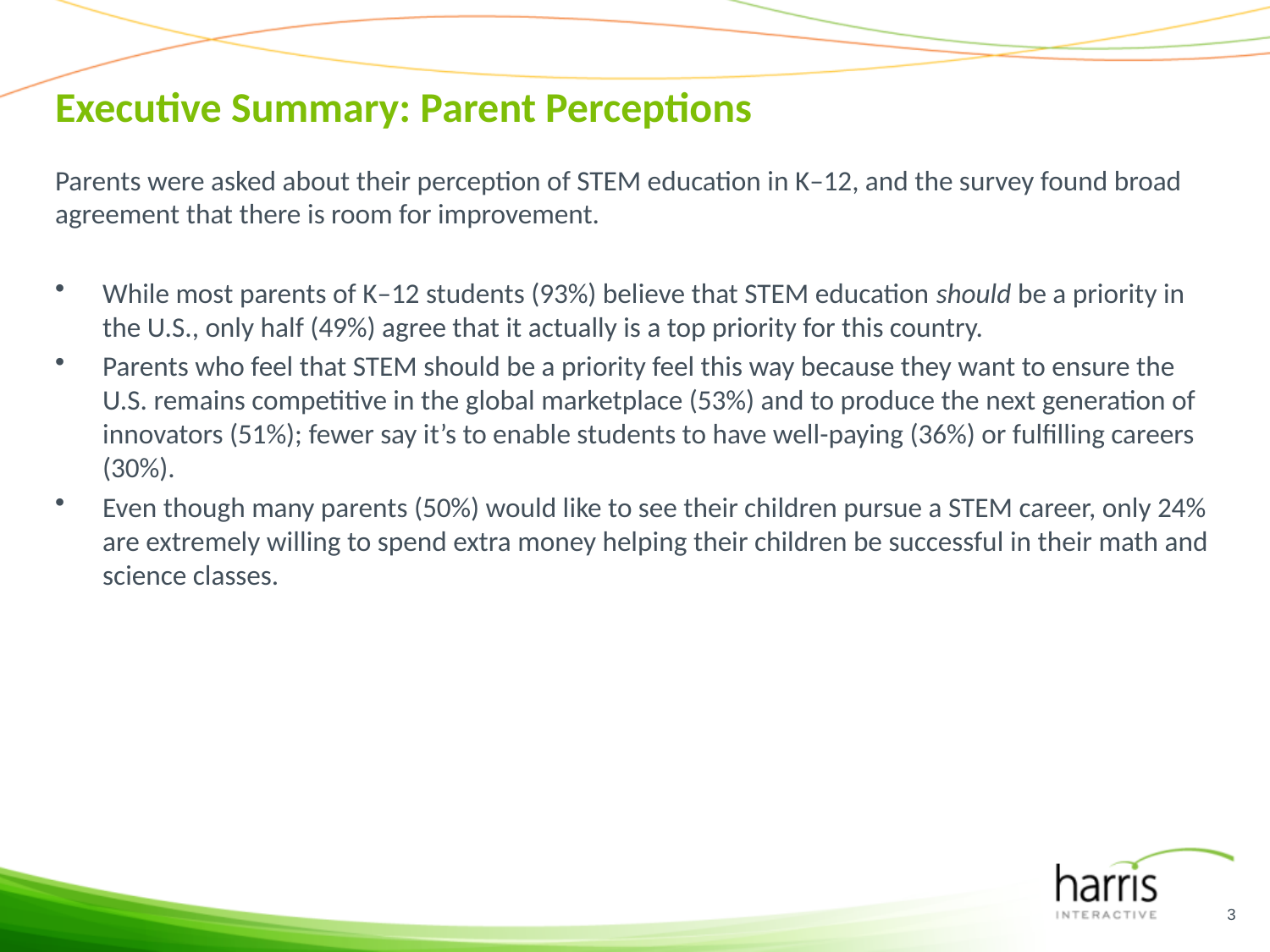

# Executive Summary: Parent Perceptions
Parents were asked about their perception of STEM education in K–12, and the survey found broad agreement that there is room for improvement.

While most parents of K–12 students (93%) believe that STEM education should be a priority in the U.S., only half (49%) agree that it actually is a top priority for this country.
Parents who feel that STEM should be a priority feel this way because they want to ensure the U.S. remains competitive in the global marketplace (53%) and to produce the next generation of innovators (51%); fewer say it’s to enable students to have well-paying (36%) or fulfilling careers (30%).
Even though many parents (50%) would like to see their children pursue a STEM career, only 24% are extremely willing to spend extra money helping their children be successful in their math and science classes.

3